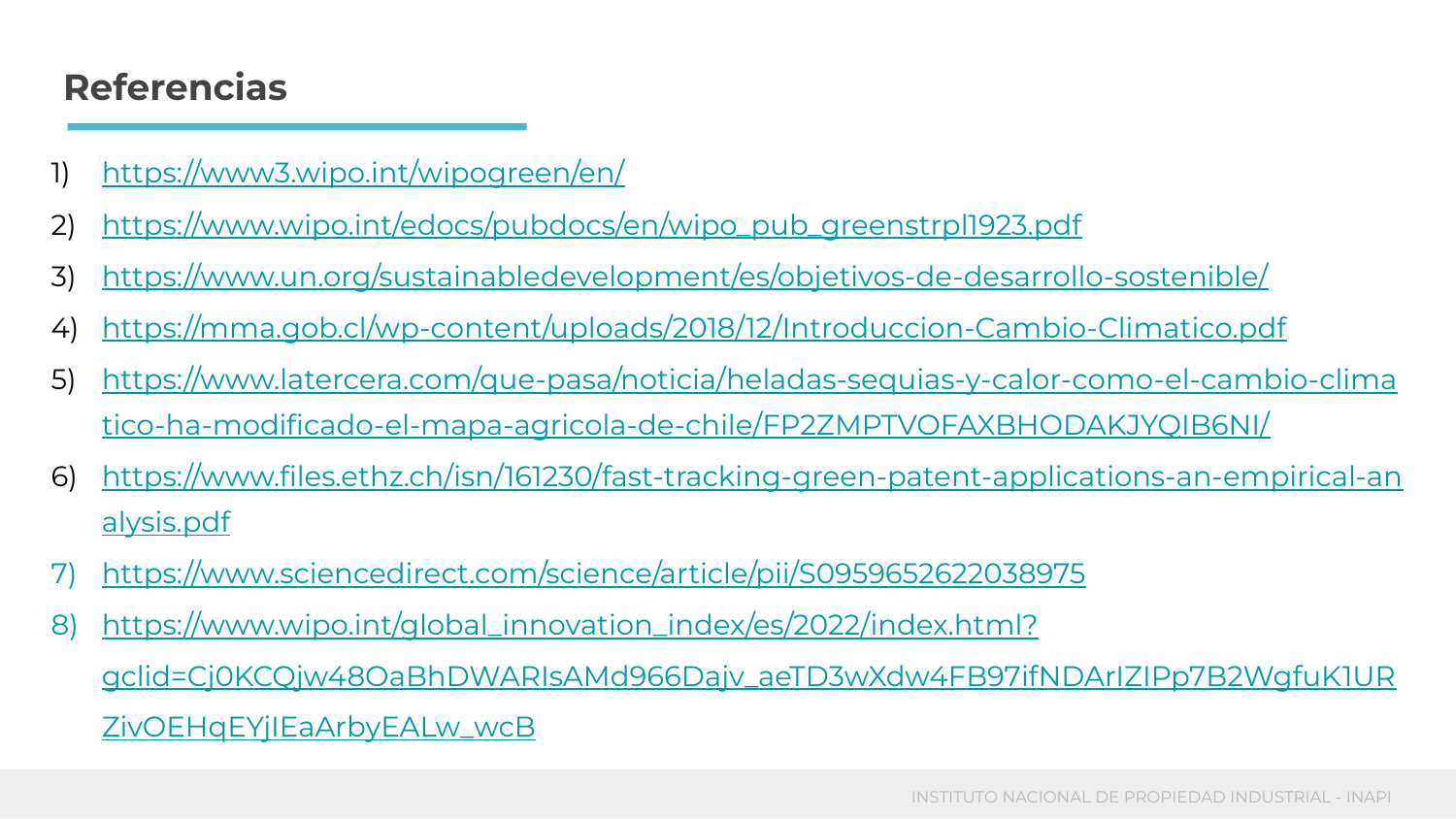

Referencias
https://www3.wipo.int/wipogreen/en/
https://www.wipo.int/edocs/pubdocs/en/wipo_pub_greenstrpl1923.pdf
https://www.un.org/sustainabledevelopment/es/objetivos-de-desarrollo-sostenible/
https://mma.gob.cl/wp-content/uploads/2018/12/Introduccion-Cambio-Climatico.pdf
https://www.latercera.com/que-pasa/noticia/heladas-sequias-y-calor-como-el-cambio-climatico-ha-modificado-el-mapa-agricola-de-chile/FP2ZMPTVOFAXBHODAKJYQIB6NI/
https://www.files.ethz.ch/isn/161230/fast-tracking-green-patent-applications-an-empirical-analysis.pdf
https://www.sciencedirect.com/science/article/pii/S0959652622038975
https://www.wipo.int/global_innovation_index/es/2022/index.html?gclid=Cj0KCQjw48OaBhDWARIsAMd966Dajv_aeTD3wXdw4FB97ifNDArIZIPp7B2WgfuK1URZivOEHqEYjIEaArbyEALw_wcB

INSTITUTO NACIONAL DE PROPIEDAD INDUSTRIAL - INAPI